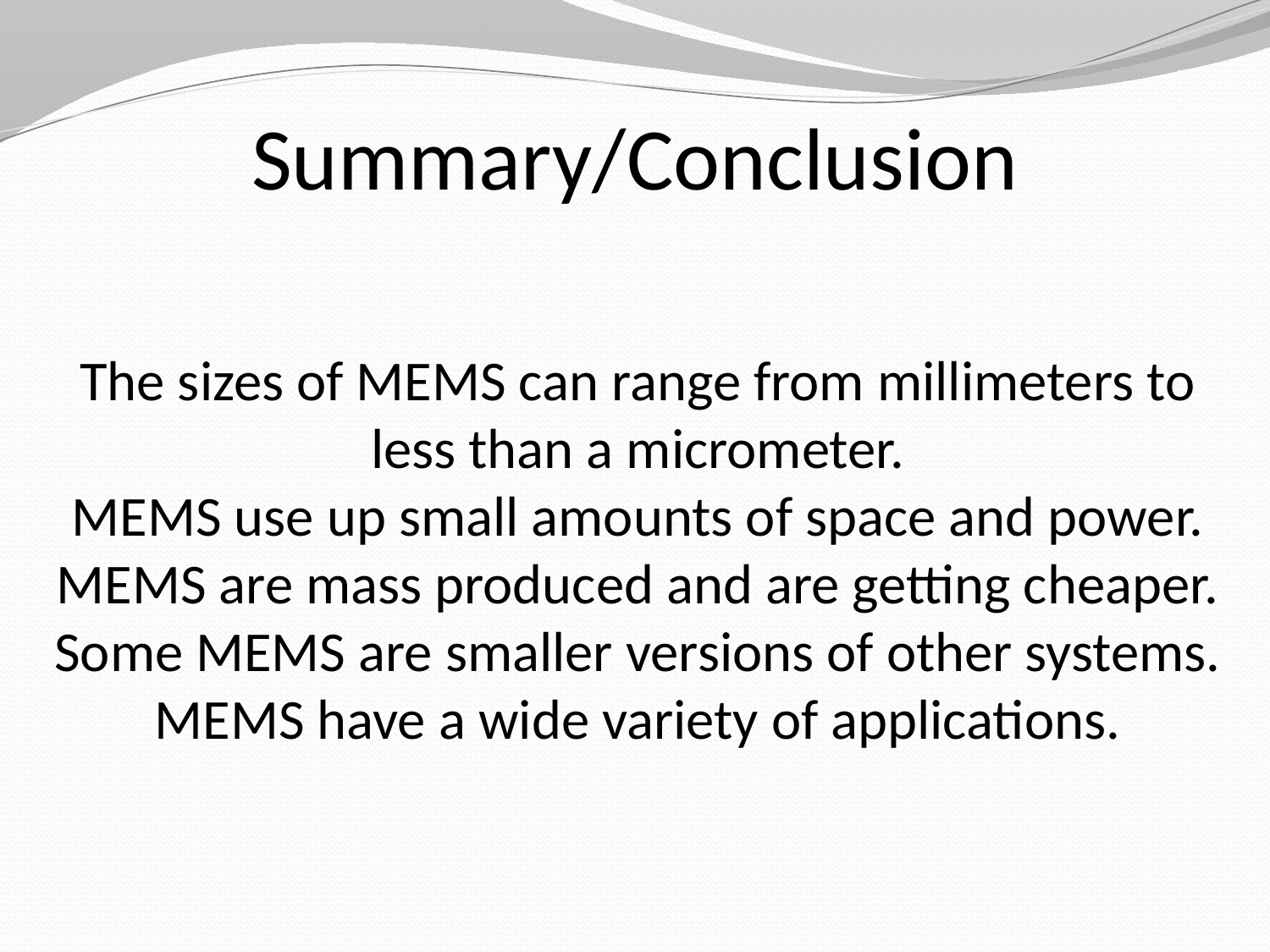

# Summary/Conclusion
The sizes of MEMS can range from millimeters to less than a micrometer.
MEMS use up small amounts of space and power.
MEMS are mass produced and are getting cheaper.
Some MEMS are smaller versions of other systems.
MEMS have a wide variety of applications.